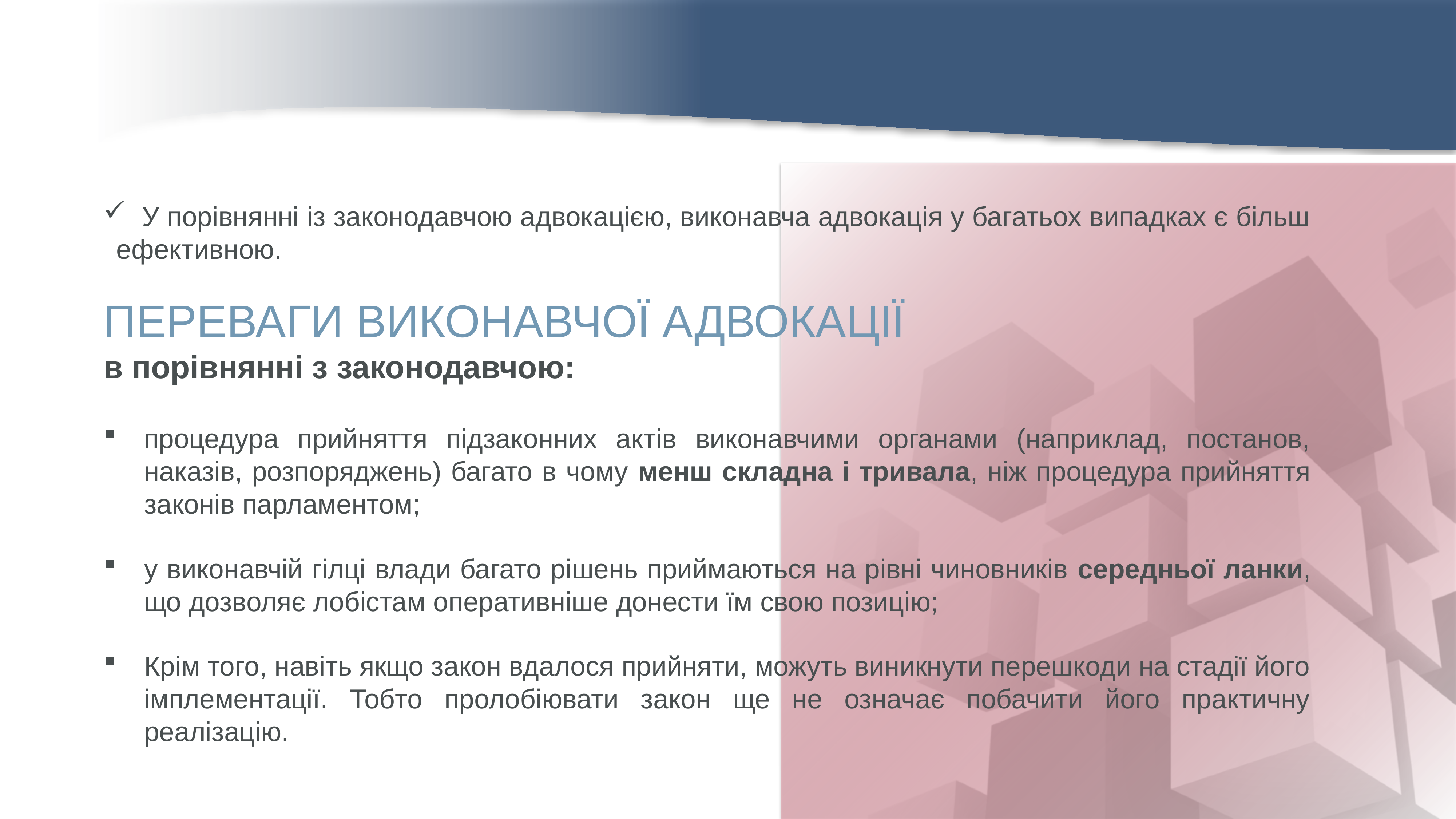

У порівнянні із законодавчою адвокацією, виконавча адвокація у багатьох випадках є більш ефективною.

ПЕРЕВАГИ ВИКОНАВЧОЇ АДВОКАЦІЇ
в порівнянні з законодавчою:

процедура прийняття підзаконних актів виконавчими органами (наприклад, постанов, наказів, розпоряджень) багато в чому менш складна і тривала, ніж процедура прийняття законів парламентом;
у виконавчій гілці влади багато рішень приймаються на рівні чиновників середньої ланки, що дозволяє лобістам оперативніше донести їм свою позицію;
Крім того, навіть якщо закон вдалося прийняти, можуть виникнути перешкоди на стадії його імплементації. Тобто пролобіювати закон ще не означає побачити його практичну реалізацію.